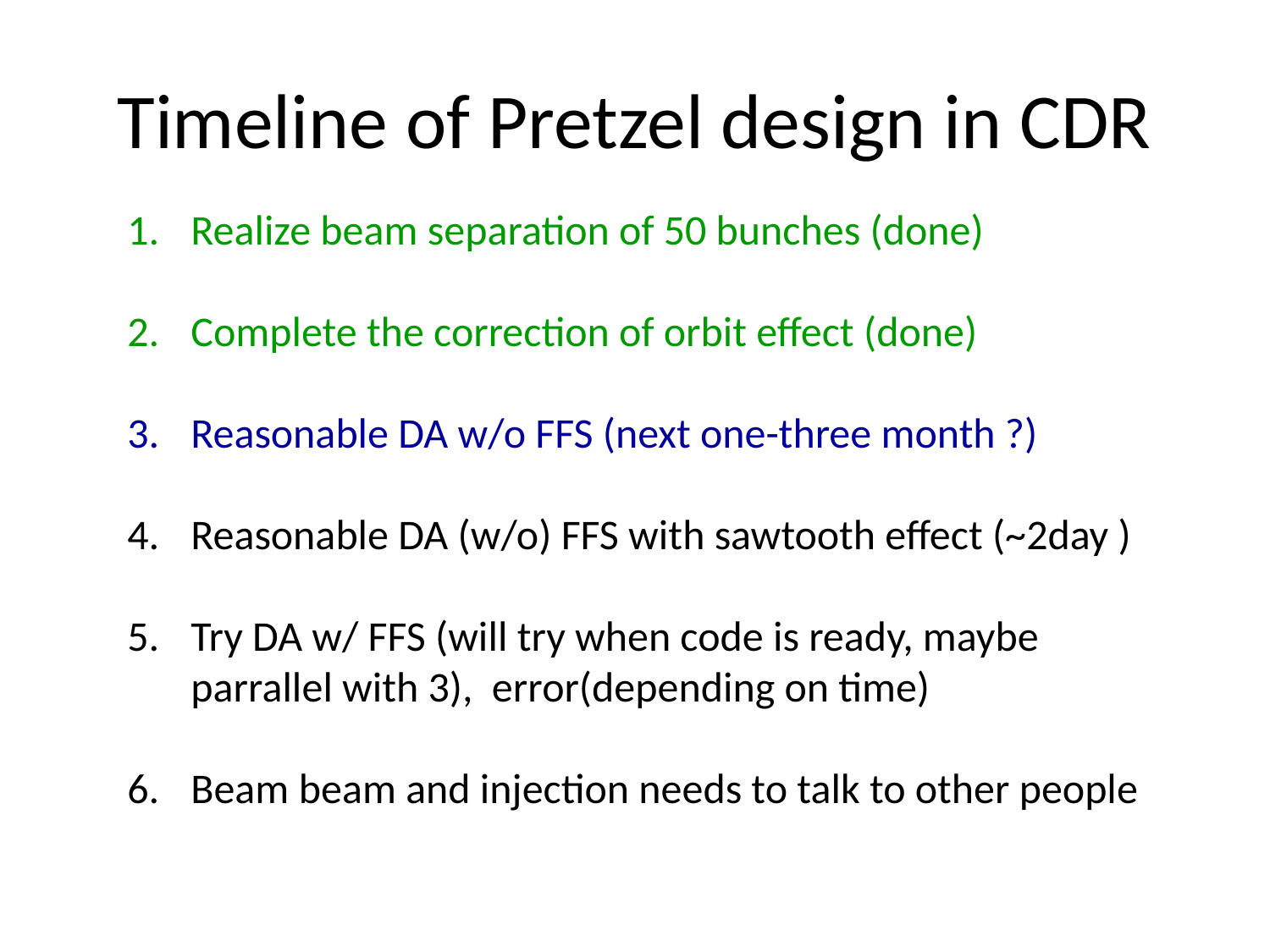

# Timeline of Pretzel design in CDR
Realize beam separation of 50 bunches (done)

Complete the correction of orbit effect (done)

Reasonable DA w/o FFS (next one-three month ?)

Reasonable DA (w/o) FFS with sawtooth effect (~2day )

Try DA w/ FFS (will try when code is ready, maybe parrallel with 3),  error(depending on time)

Beam beam and injection needs to talk to other people